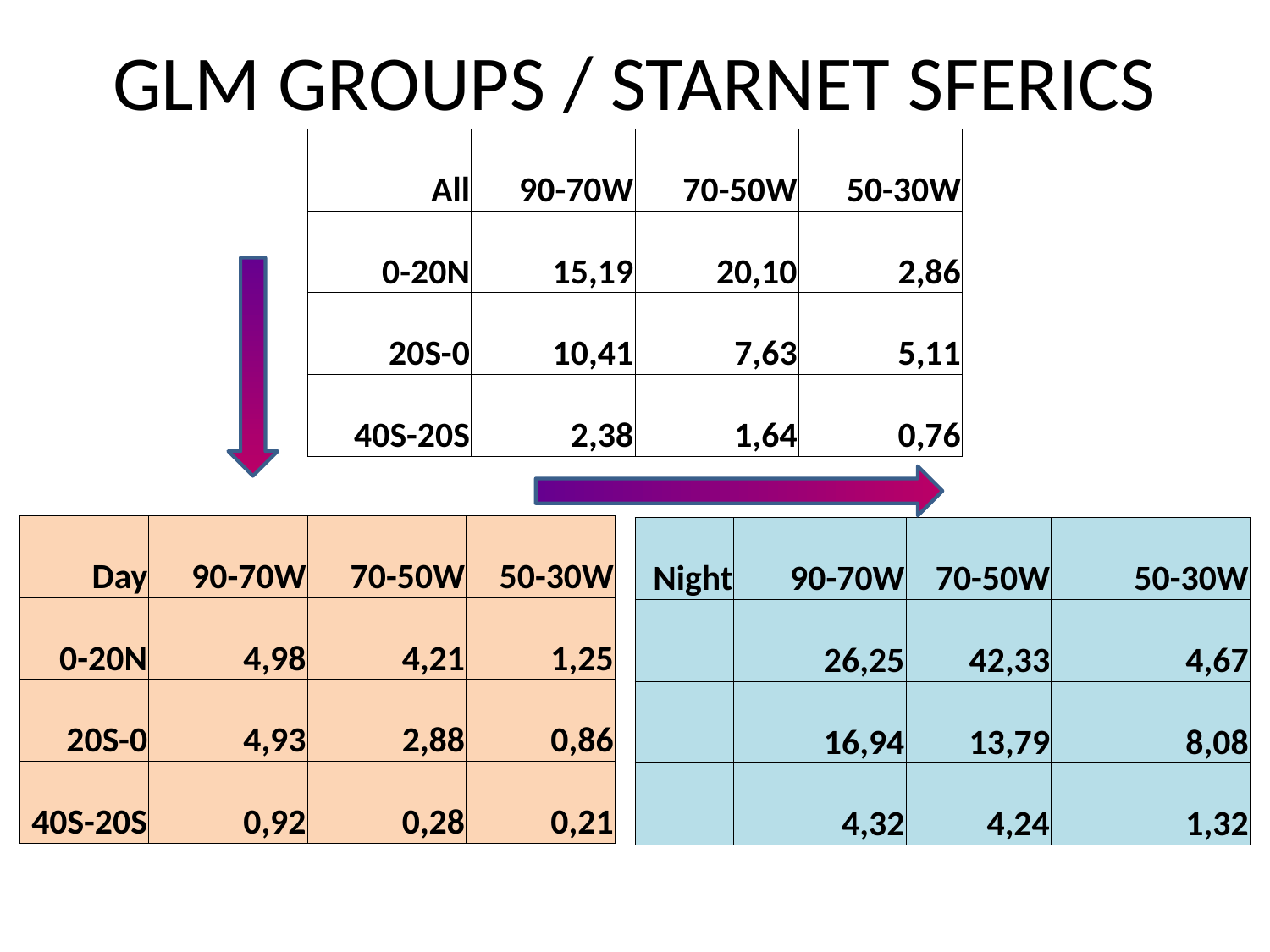

# GLM GROUPS / STARNET SFERICS
| All | 90-70W | 70-50W | 50-30W |
| --- | --- | --- | --- |
| 0-20N | 15,19 | 20,10 | 2,86 |
| 20S-0 | 10,41 | 7,63 | 5,11 |
| 40S-20S | 2,38 | 1,64 | 0,76 |

| Day | 90-70W | 70-50W | 50-30W |
| --- | --- | --- | --- |
| 0-20N | 4,98 | 4,21 | 1,25 |
| 20S-0 | 4,93 | 2,88 | 0,86 |
| 40S-20S | 0,92 | 0,28 | 0,21 |
| Night | 90-70W | 70-50W | 50-30W |
| --- | --- | --- | --- |
|  | 26,25 | 42,33 | 4,67 |
|  | 16,94 | 13,79 | 8,08 |
|  | 4,32 | 4,24 | 1,32 |